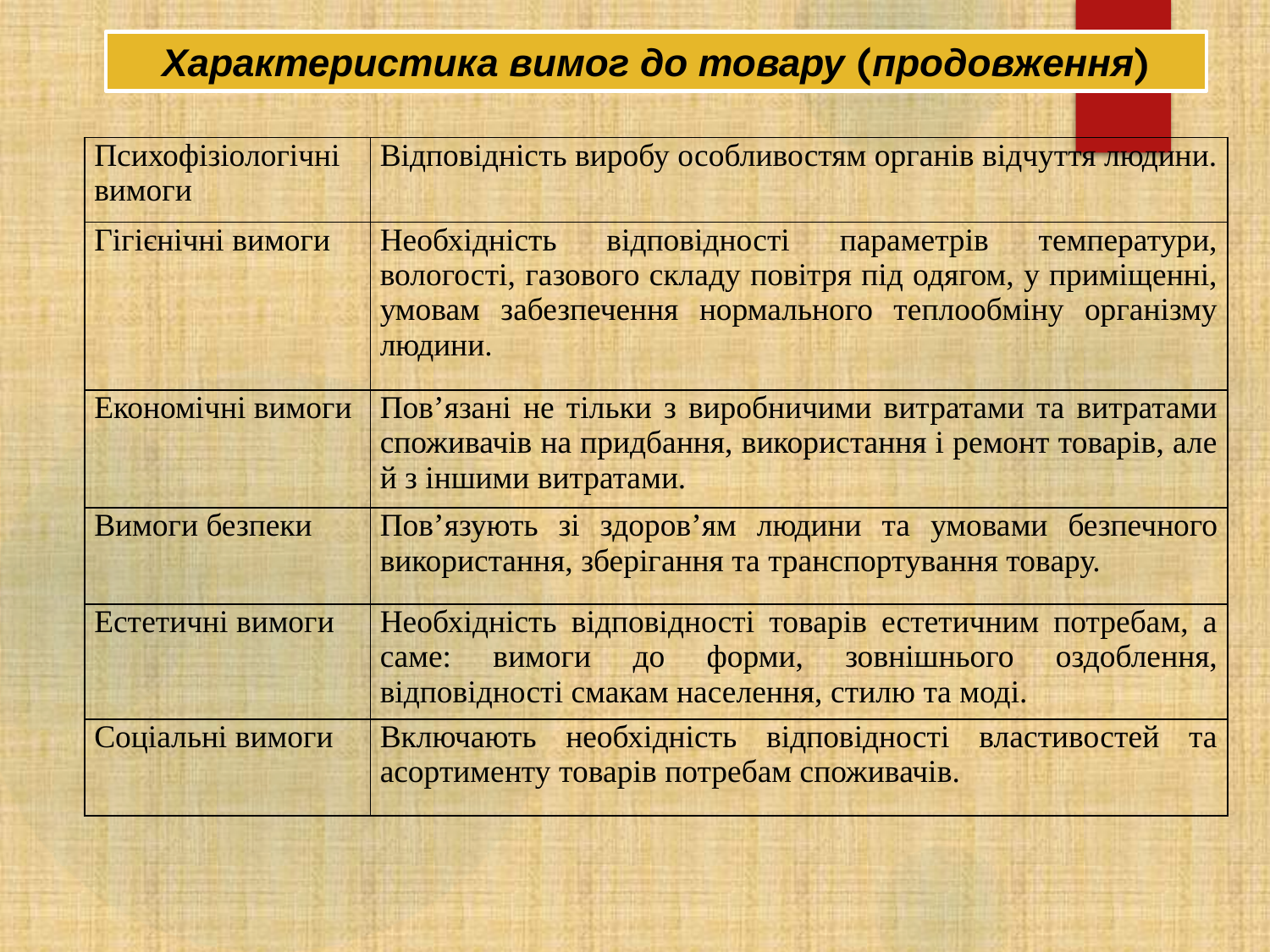

Характеристика вимог до товару (продовження)
| Психофізіологічні вимоги | Відповідність виробу особливостям органів відчуття людини. |
| --- | --- |
| Гігієнічні вимоги | Необхідність відповідності параметрів температури, вологості, газового складу повітря під одягом, у приміщенні, умовам забезпечення нормального теплообміну організму людини. |
| Економічні вимоги | Пов’язані не тільки з виробничими витратами та витратами споживачів на придбання, використання і ремонт товарів, але й з іншими витратами. |
| Вимоги безпеки | Пов’язують зі здоров’ям людини та умовами безпечного використання, зберігання та транспортування товару. |
| Естетичні вимоги | Необхідність відповідності товарів естетичним потребам, а саме: вимоги до форми, зовнішнього оздоблення, відповідності смакам населення, стилю та моді. |
| Соціальні вимоги | Включають необхідність відповідності властивостей та асортименту товарів потребам споживачів. |